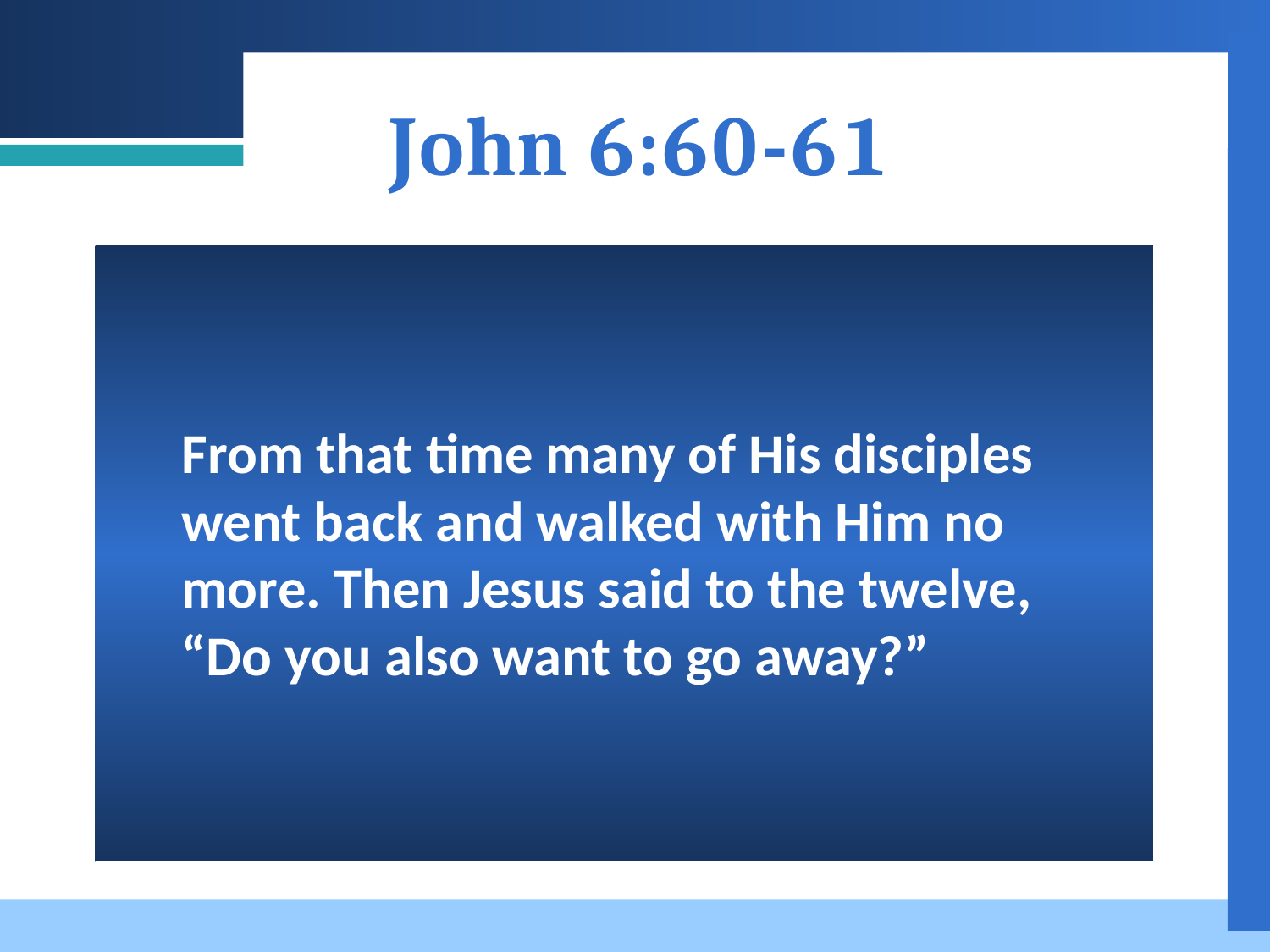

# John 6:60-61
|  |
| --- |
From that time many of His disciples went back and walked with Him no more. Then Jesus said to the twelve, “Do you also want to go away?”